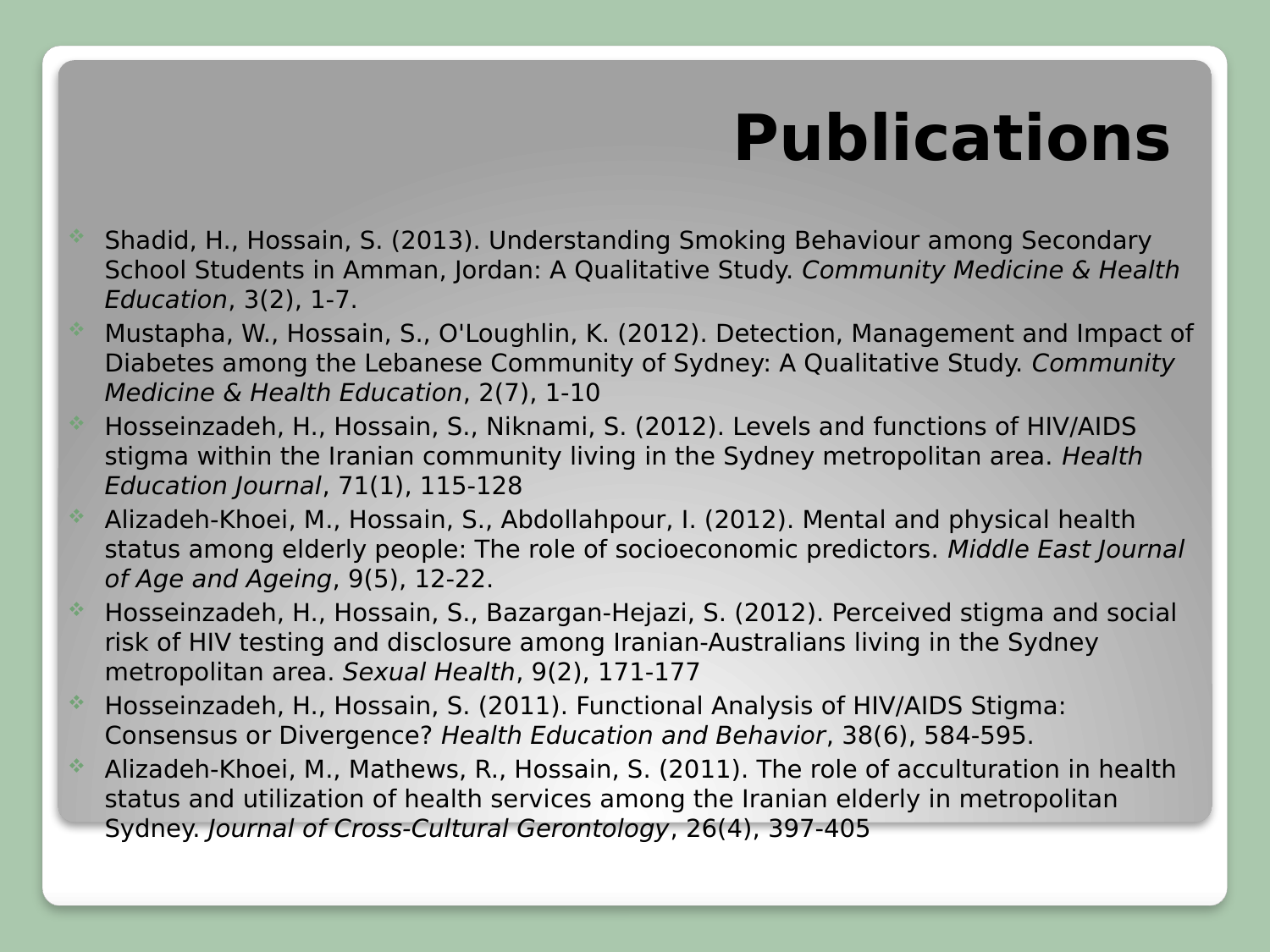

# Publications
Shadid, H., Hossain, S. (2013). Understanding Smoking Behaviour among Secondary School Students in Amman, Jordan: A Qualitative Study. Community Medicine & Health Education, 3(2), 1-7.
Mustapha, W., Hossain, S., O'Loughlin, K. (2012). Detection, Management and Impact of Diabetes among the Lebanese Community of Sydney: A Qualitative Study. Community Medicine & Health Education, 2(7), 1-10
Hosseinzadeh, H., Hossain, S., Niknami, S. (2012). Levels and functions of HIV/AIDS stigma within the Iranian community living in the Sydney metropolitan area. Health Education Journal, 71(1), 115-128
Alizadeh-Khoei, M., Hossain, S., Abdollahpour, I. (2012). Mental and physical health status among elderly people: The role of socioeconomic predictors. Middle East Journal of Age and Ageing, 9(5), 12-22.
Hosseinzadeh, H., Hossain, S., Bazargan-Hejazi, S. (2012). Perceived stigma and social risk of HIV testing and disclosure among Iranian-Australians living in the Sydney metropolitan area. Sexual Health, 9(2), 171-177
Hosseinzadeh, H., Hossain, S. (2011). Functional Analysis of HIV/AIDS Stigma: Consensus or Divergence? Health Education and Behavior, 38(6), 584-595.
Alizadeh-Khoei, M., Mathews, R., Hossain, S. (2011). The role of acculturation in health status and utilization of health services among the Iranian elderly in metropolitan Sydney. Journal of Cross-Cultural Gerontology, 26(4), 397-405